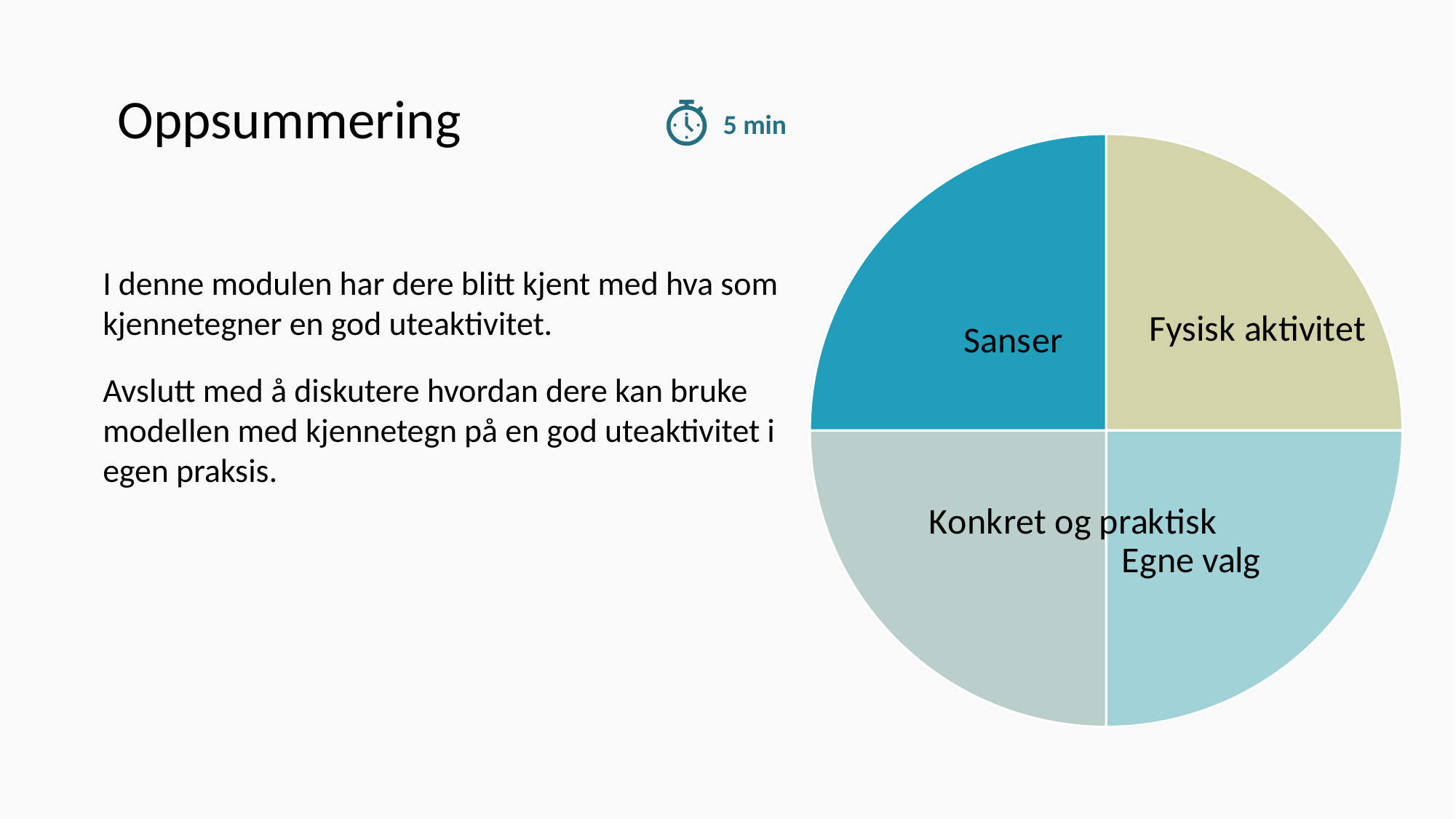

# Oppsummering
5 min

### Chart

| Category | Kolonne2 |
|---|---|
| Sanser | 0.25 |
| Konkret og praktisk | 0.25 |
| Egne valg | 0.25 |
| Fysisk aktivitet | 0.25 |
I denne modulen har dere blitt kjent med hva som kjennetegner en god uteaktivitet.
Avslutt med å diskutere hvordan dere kan bruke modellen med kjennetegn på en god uteaktivitet i egen praksis.